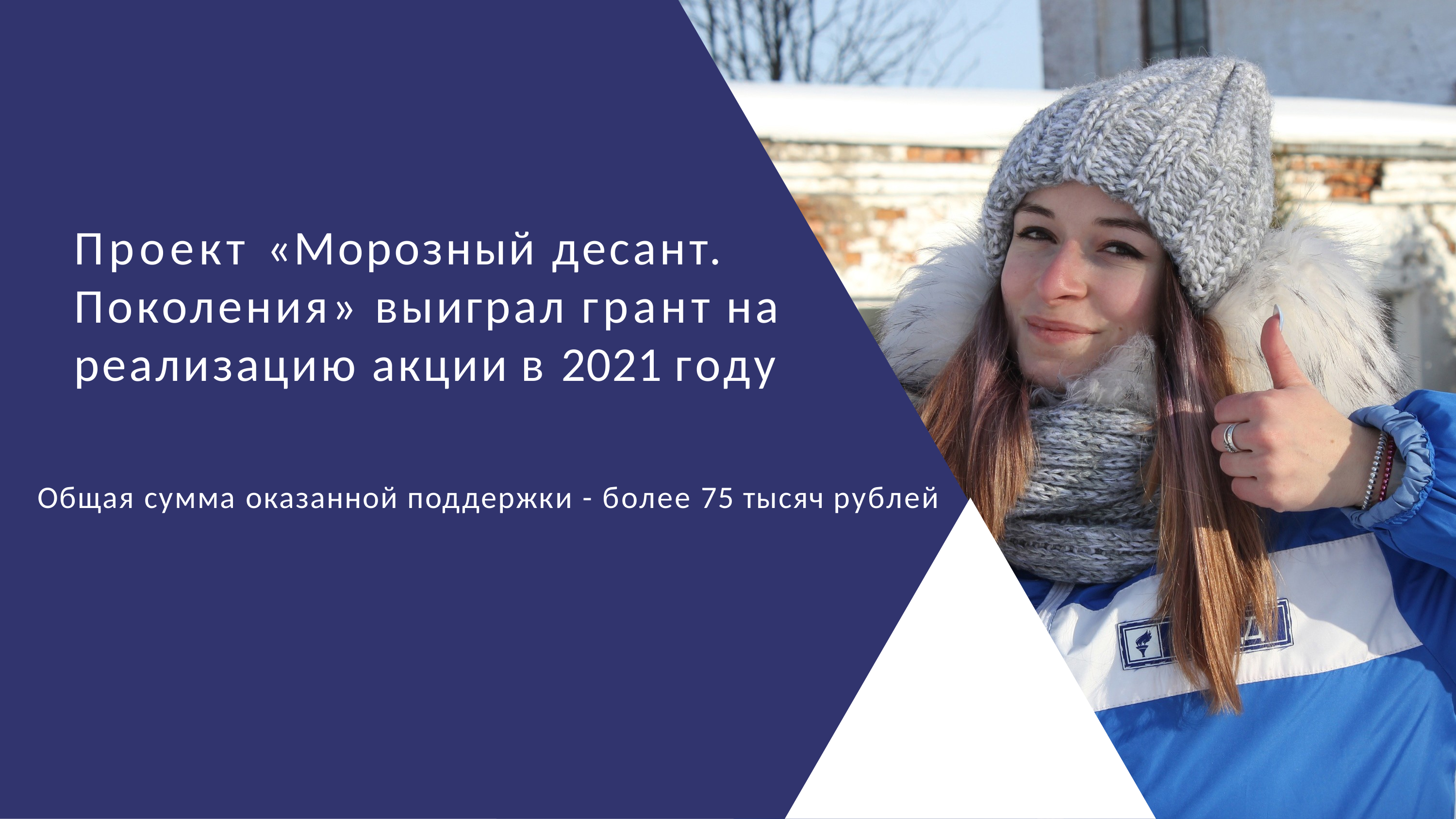

Проект «Морозный десант.  Поколения» выиграл грант на  реализацию акции в 2021 году
Общая сумма оказанной поддержки - более 75 тысяч рублей